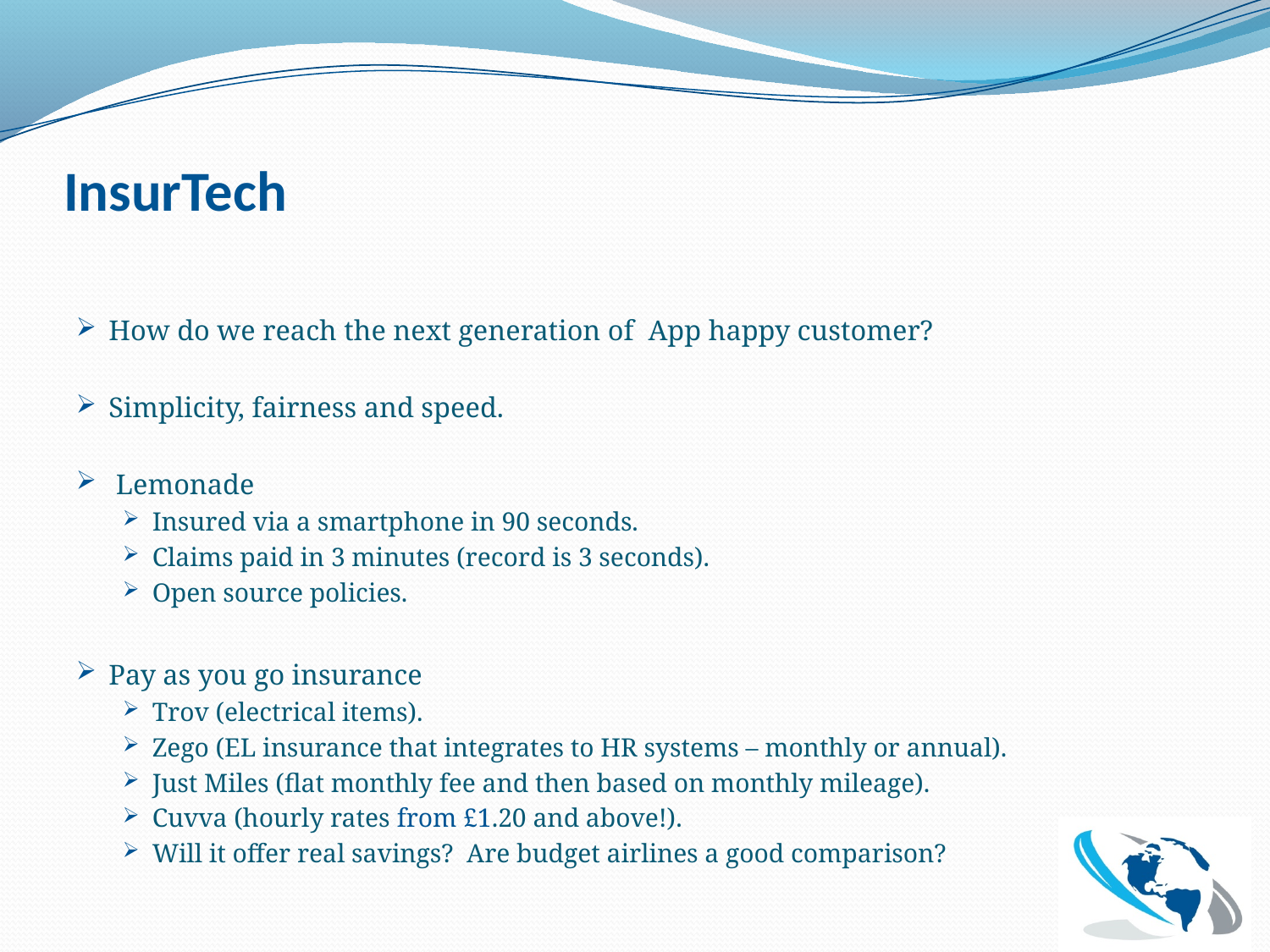

# InsurTech

How do we reach the next generation of  App happy customer?

Simplicity, fairness and speed.

 Lemonade
Insured via a smartphone in 90 seconds.
Claims paid in 3 minutes (record is 3 seconds).
Open source policies.

Pay as you go insurance
Trov (electrical items).
Zego (EL insurance that integrates to HR systems – monthly or annual).
Just Miles (flat monthly fee and then based on monthly mileage).
Cuvva (hourly rates from £1.20 and above!).
Will it offer real savings?  Are budget airlines a good comparison?